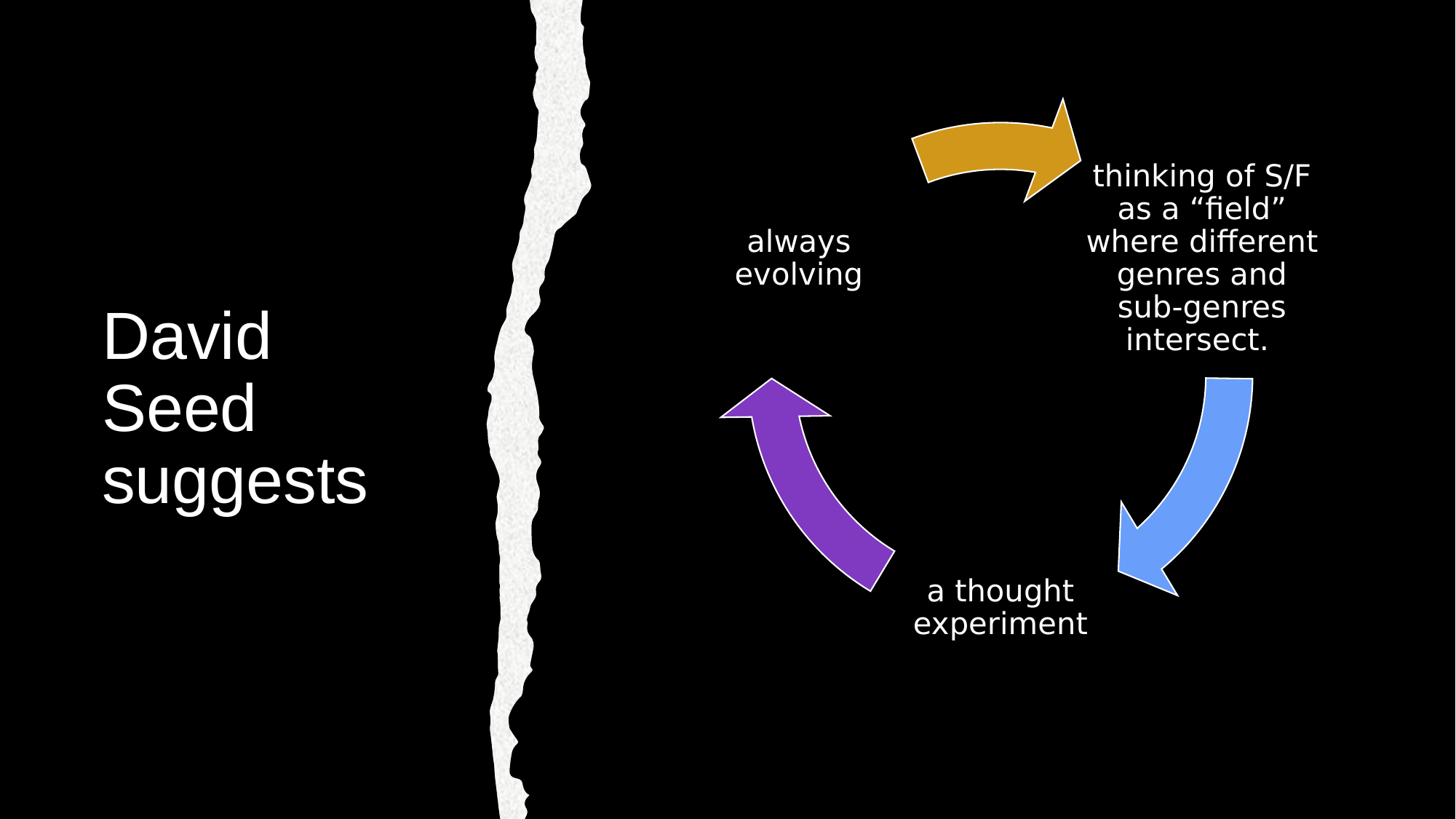

thinking of S/F as a “field” where different genres and sub-genres intersect.
a thought experiment
always evolving
# David Seed suggests